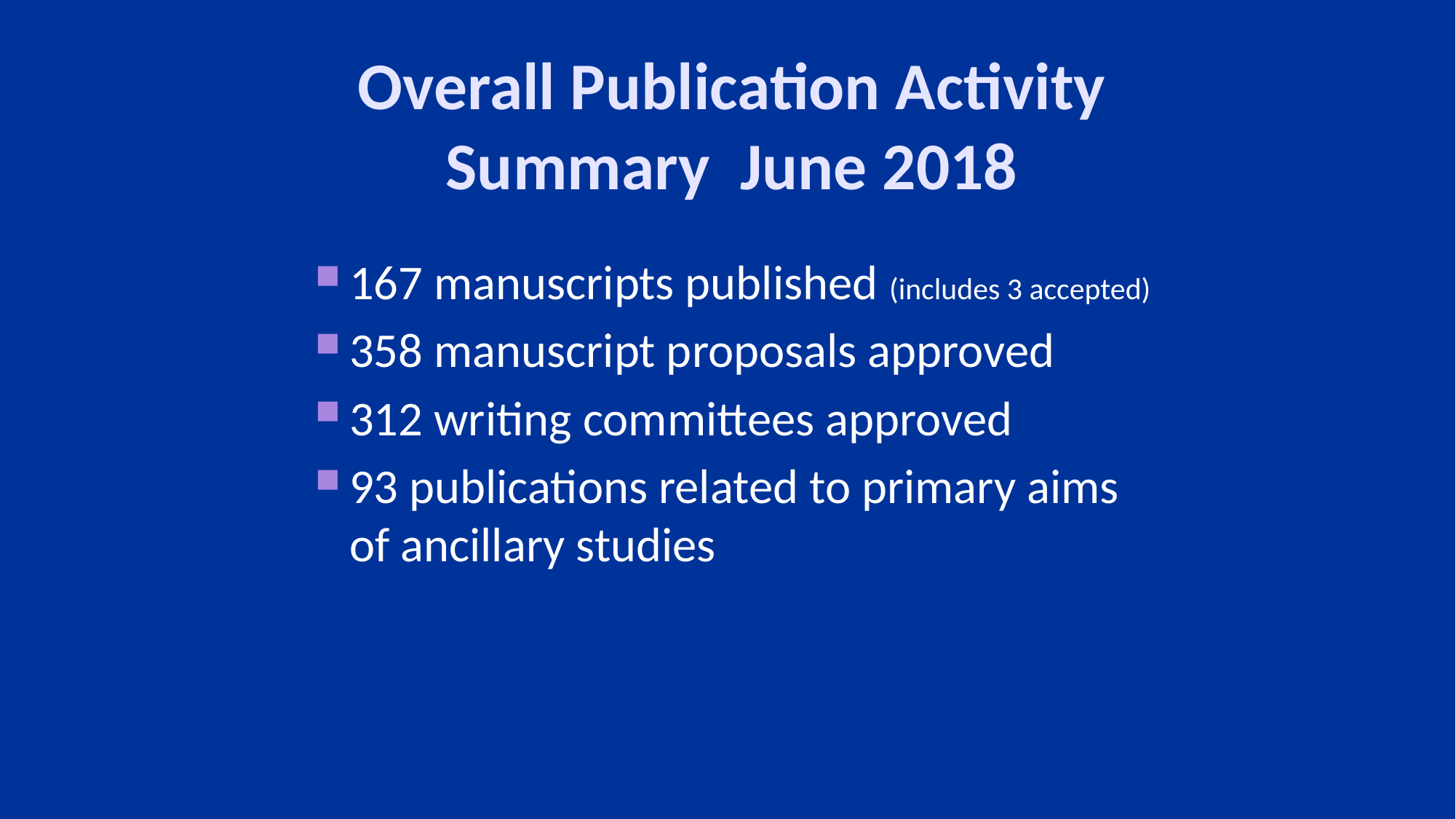

Overall Publication Activity Summary  June 2018
167 manuscripts published (includes 3 accepted)
358 manuscript proposals approved
312 writing committees approved
93 publications related to primary aims of ancillary studies